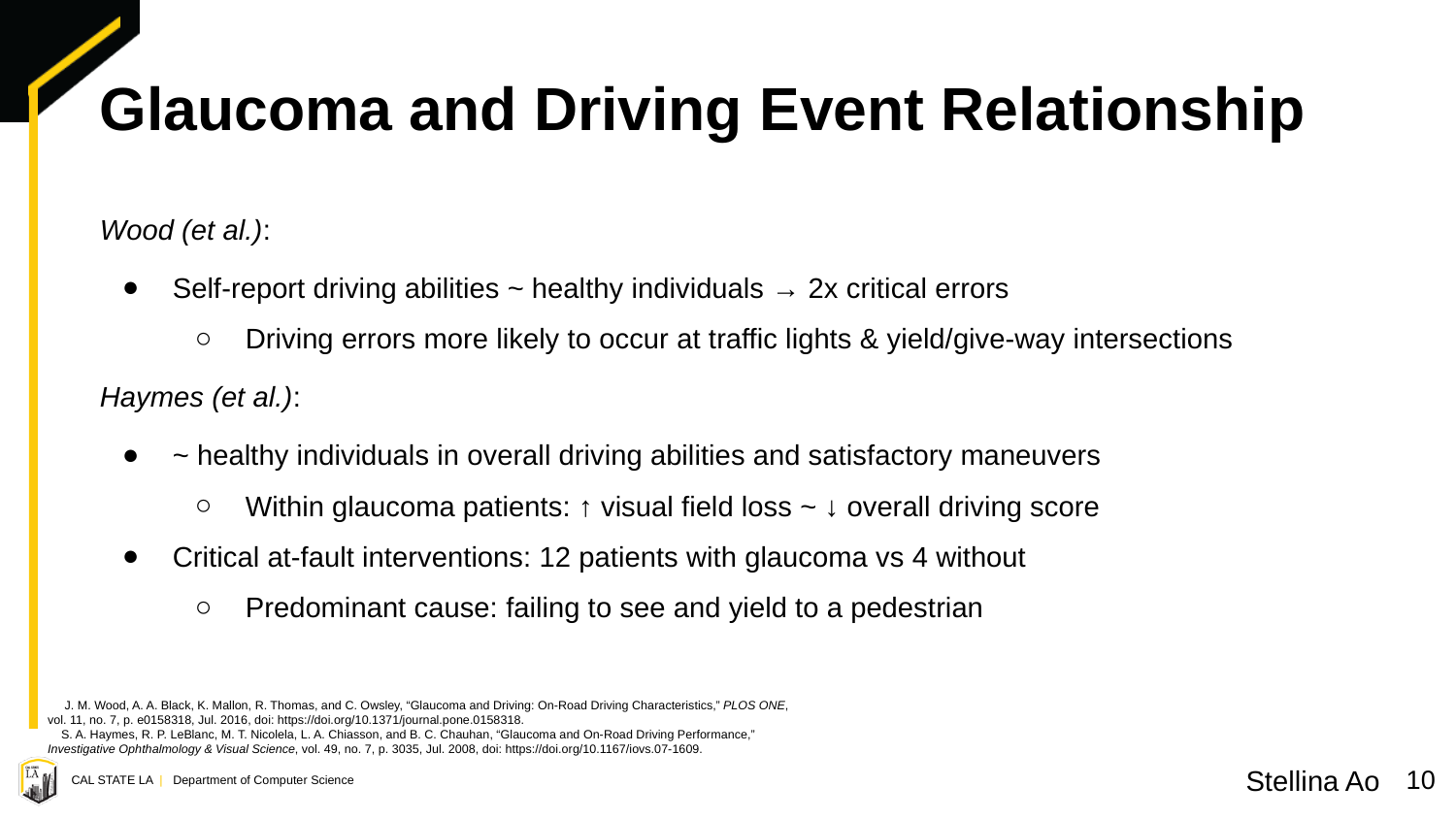

# Glaucoma and Driving Event Relationship
Wood (et al.):
Self-report driving abilities ~ healthy individuals → 2x critical errors
Driving errors more likely to occur at traffic lights & yield/give-way intersections
Haymes (et al.):
~ healthy individuals in overall driving abilities and satisfactory maneuvers
Within glaucoma patients: ↑ visual field loss ~ ↓ overall driving score
Critical at-fault interventions: 12 patients with glaucoma vs 4 without
Predominant cause: failing to see and yield to a pedestrian
     J. M. Wood, A. A. Black, K. Mallon, R. Thomas, and C. Owsley, “Glaucoma and Driving: On-Road Driving Characteristics,” PLOS ONE,   vol. 11, no. 7, p. e0158318, Jul. 2016, doi: https://doi.org/10.1371/journal.pone.0158318.
    S. A. Haymes, R. P. LeBlanc, M. T. Nicolela, L. A. Chiasson, and B. C. Chauhan, “Glaucoma and On-Road Driving Performance,” Investigative Ophthalmology & Visual Science, vol. 49, no. 7, p. 3035, Jul. 2008, doi: https://doi.org/10.1167/iovs.07-1609.
Stellina Ao
10